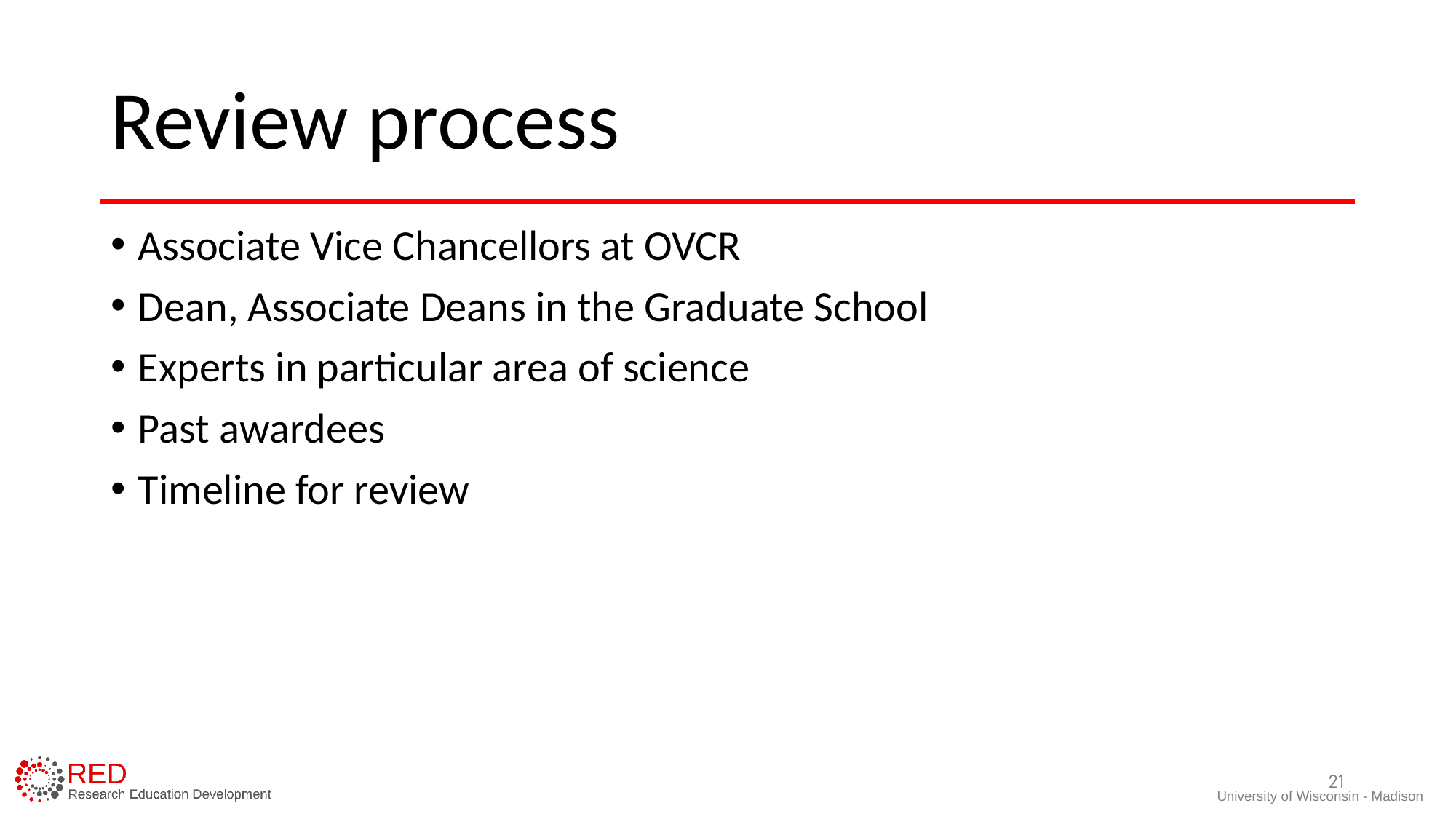

# Review process
Associate Vice Chancellors at OVCR
Dean, Associate Deans in the Graduate School
Experts in particular area of science
Past awardees
Timeline for review

21